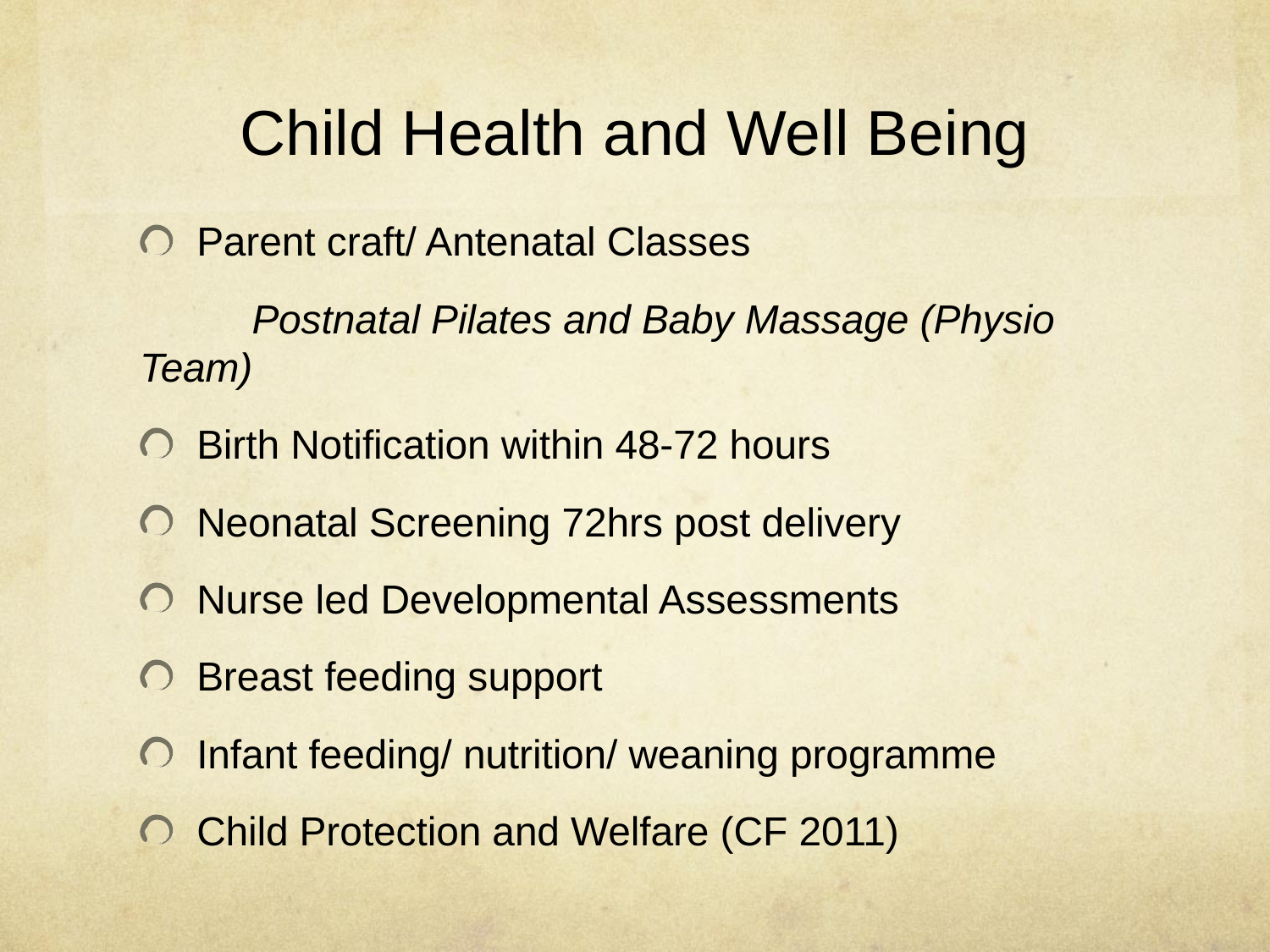

# Child Health and Well Being
Parent craft/ Antenatal Classes
          Postnatal Pilates and Baby Massage (Physio Team)
Birth Notification within 48-72 hours
Neonatal Screening 72hrs post delivery
Nurse led Developmental Assessments
Breast feeding support
Infant feeding/ nutrition/ weaning programme
Child Protection and Welfare (CF 2011)